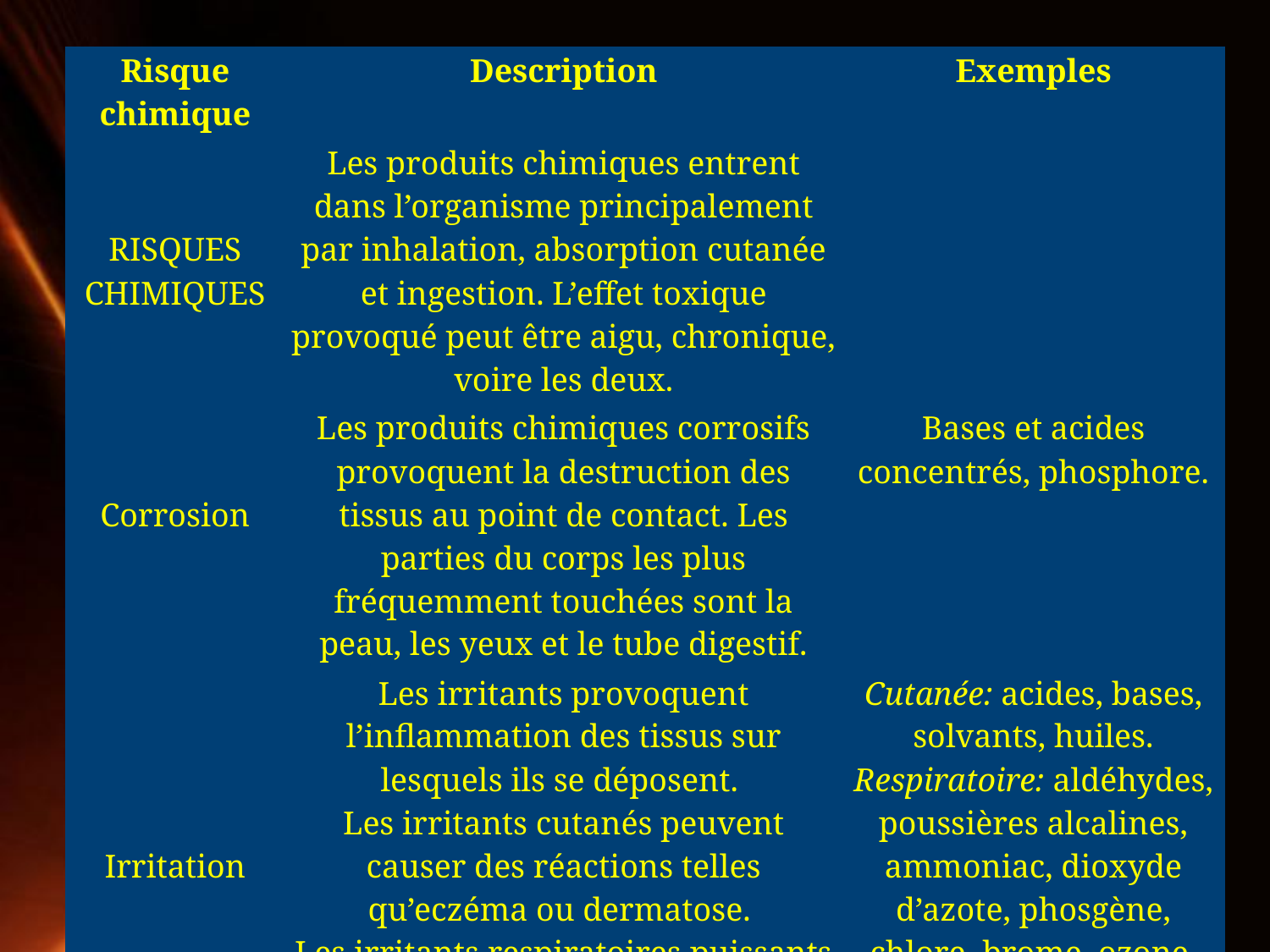

| Risque chimique | Description | Exemples |
| --- | --- | --- |
| RISQUES CHIMIQUES | Les produits chimiques entrent dans l’organisme principalement par inhalation, absorption cutanée et ingestion. L’effet toxique provoqué peut être aigu, chronique, voire les deux. |  |
| Corrosion | Les produits chimiques corrosifs provoquent la destruction des tissus au point de contact. Les parties du corps les plus fréquemment touchées sont la peau, les yeux et le tube digestif. | Bases et acides concentrés, phosphore. |
| Irritation | Les irritants provoquent l’inflammation des tissus sur lesquels ils se déposent.  Les irritants cutanés peuvent causer des réactions telles qu’eczéma ou dermatose.  Les irritants respiratoires puissants peuvent provoquer des troubles respiratoires, des inflammations ou de l’œdème. | Cutanée: acides, bases, solvants, huiles. Respiratoire: aldéhydes, poussières alcalines, ammoniac, dioxyde d’azote, phosgène, chlore, brome, ozone. |